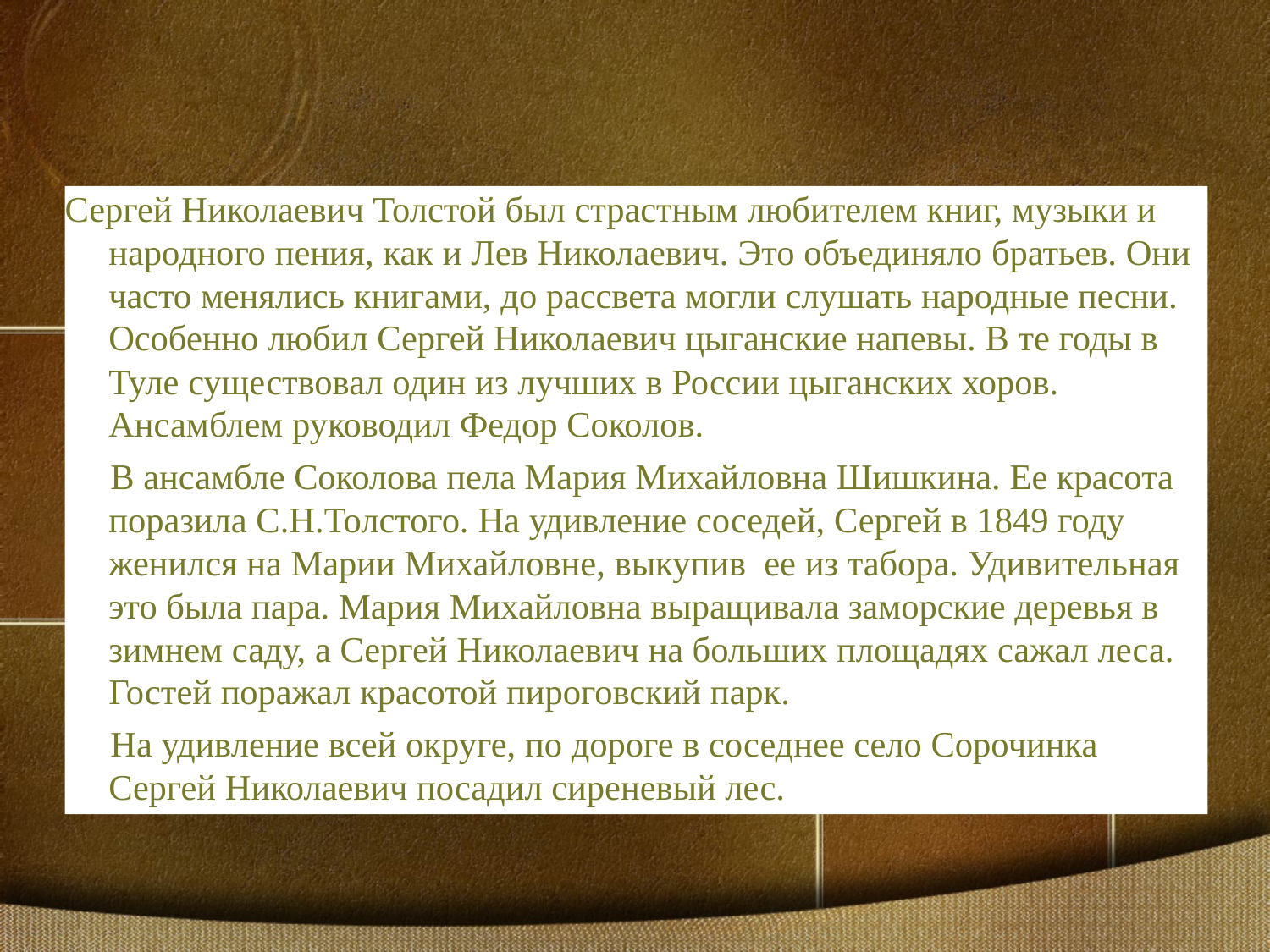

Сергей Николаевич Толстой был страстным любителем книг, музыки и народного пения, как и Лев Николаевич. Это объединяло братьев. Они часто менялись книгами, до рассвета могли слушать народные песни. Особенно любил Сергей Николаевич цыганские напевы. В те годы в Туле существовал один из лучших в России цыганских хоров. Ансамблем руководил Федор Соколов.
     В ансамбле Соколова пела Мария Михайловна Шишкина. Ее красота поразила С.Н.Толстого. На удивление соседей, Сергей в 1849 году женился на Марии Михайловне, выкупив  ее из табора. Удивительная это была пара. Мария Михайловна выращивала заморские деревья в зимнем саду, а Сергей Николаевич на больших площадях сажал леса. Гостей поражал красотой пироговский парк.
     На удивление всей округе, по дороге в соседнее село Сорочинка Сергей Николаевич посадил сиреневый лес.